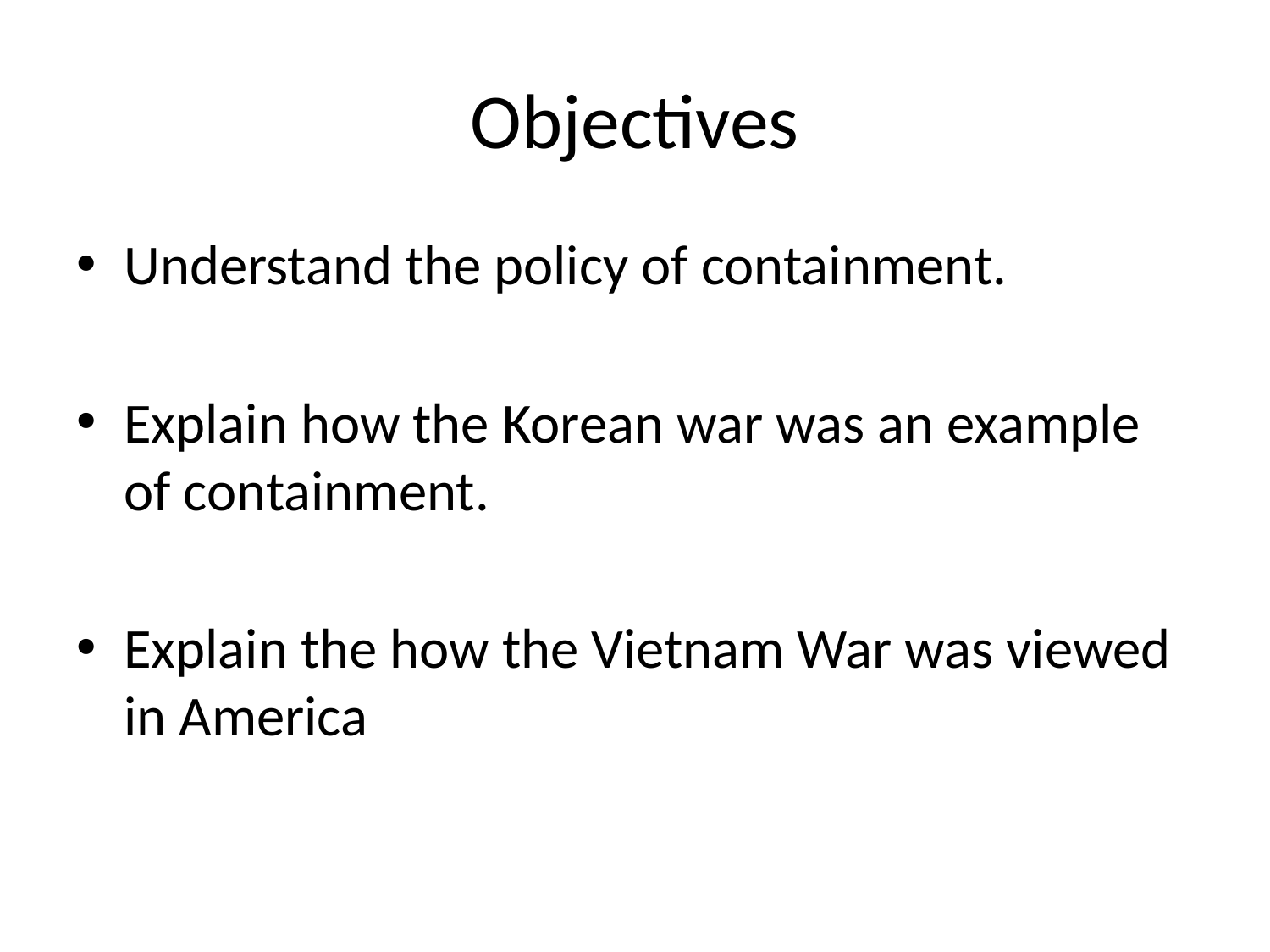

# Objectives
Understand the policy of containment.

Explain how the Korean war was an example of containment.

Explain the how the Vietnam War was viewed in America